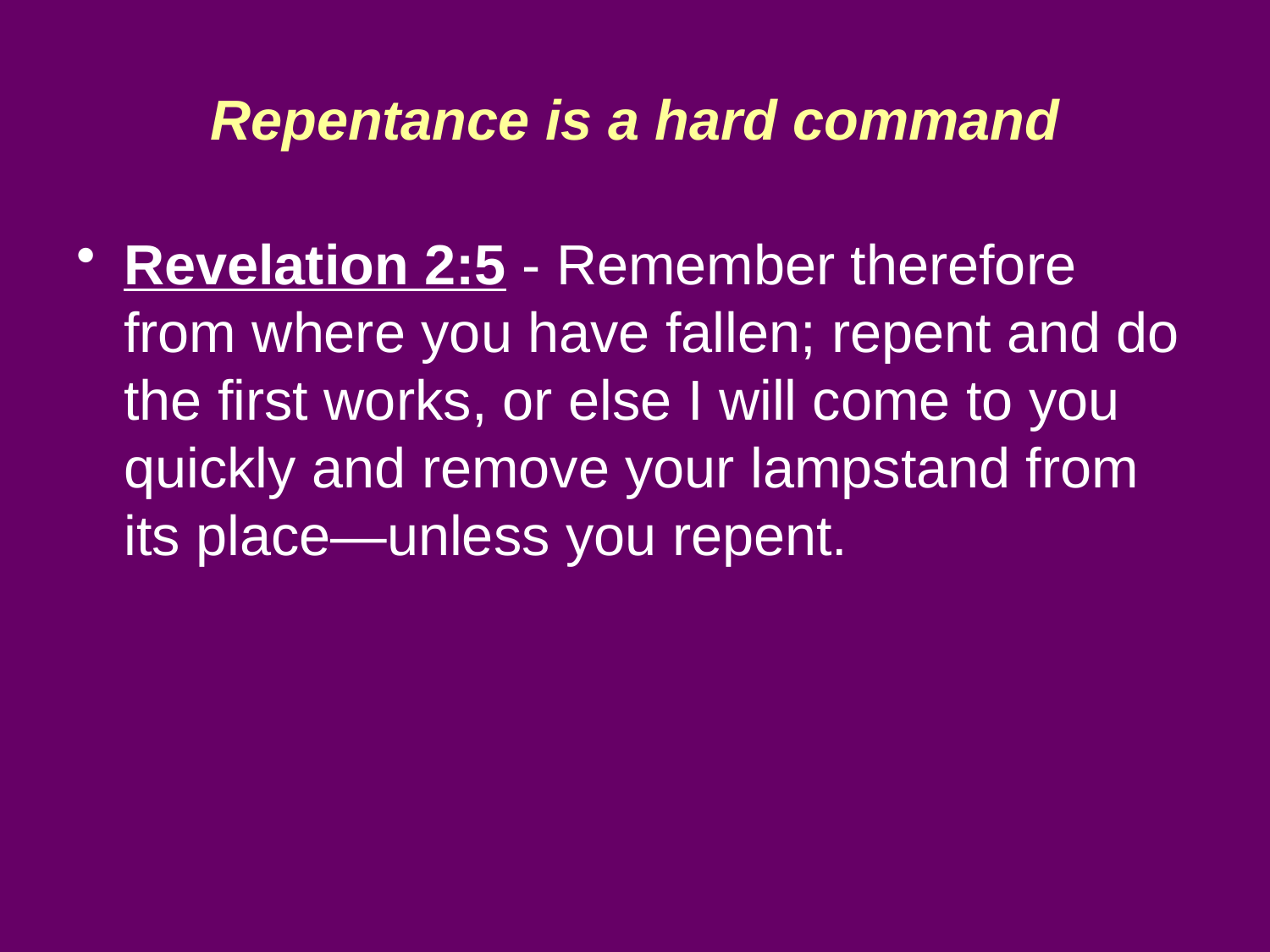

# Repentance is a hard command
Revelation 2:5 - Remember therefore from where you have fallen; repent and do the first works, or else I will come to you quickly and remove your lampstand from its place—unless you repent.